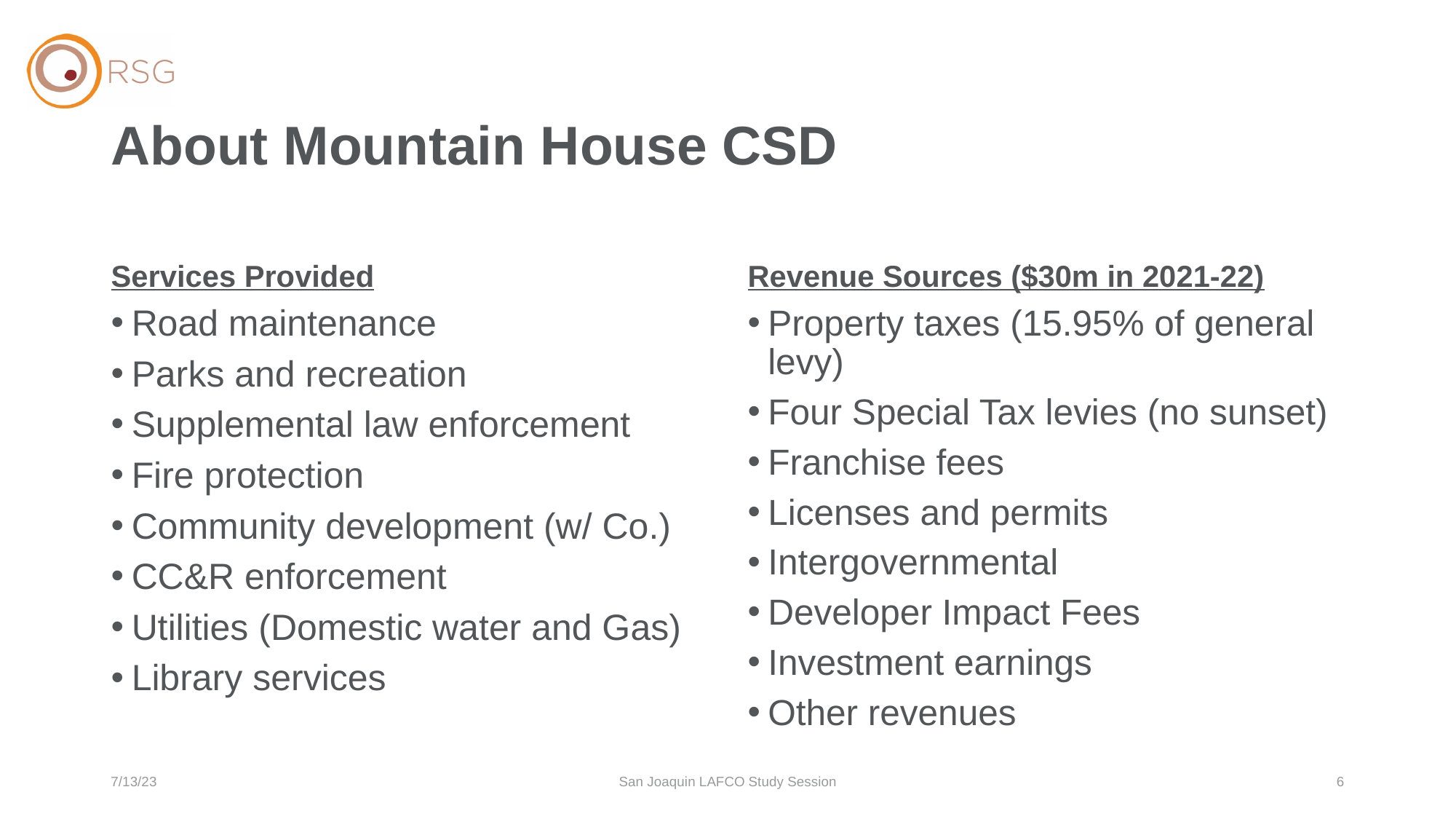

# About Mountain House CSD
Services Provided
Revenue Sources ($30m in 2021-22)
Road maintenance
Parks and recreation
Supplemental law enforcement
Fire protection
Community development (w/ Co.)
CC&R enforcement
Utilities (Domestic water and Gas)
Library services
Property taxes (15.95% of general levy)
Four Special Tax levies (no sunset)
Franchise fees
Licenses and permits
Intergovernmental
Developer Impact Fees
Investment earnings
Other revenues
7/13/23
San Joaquin LAFCO Study Session
6